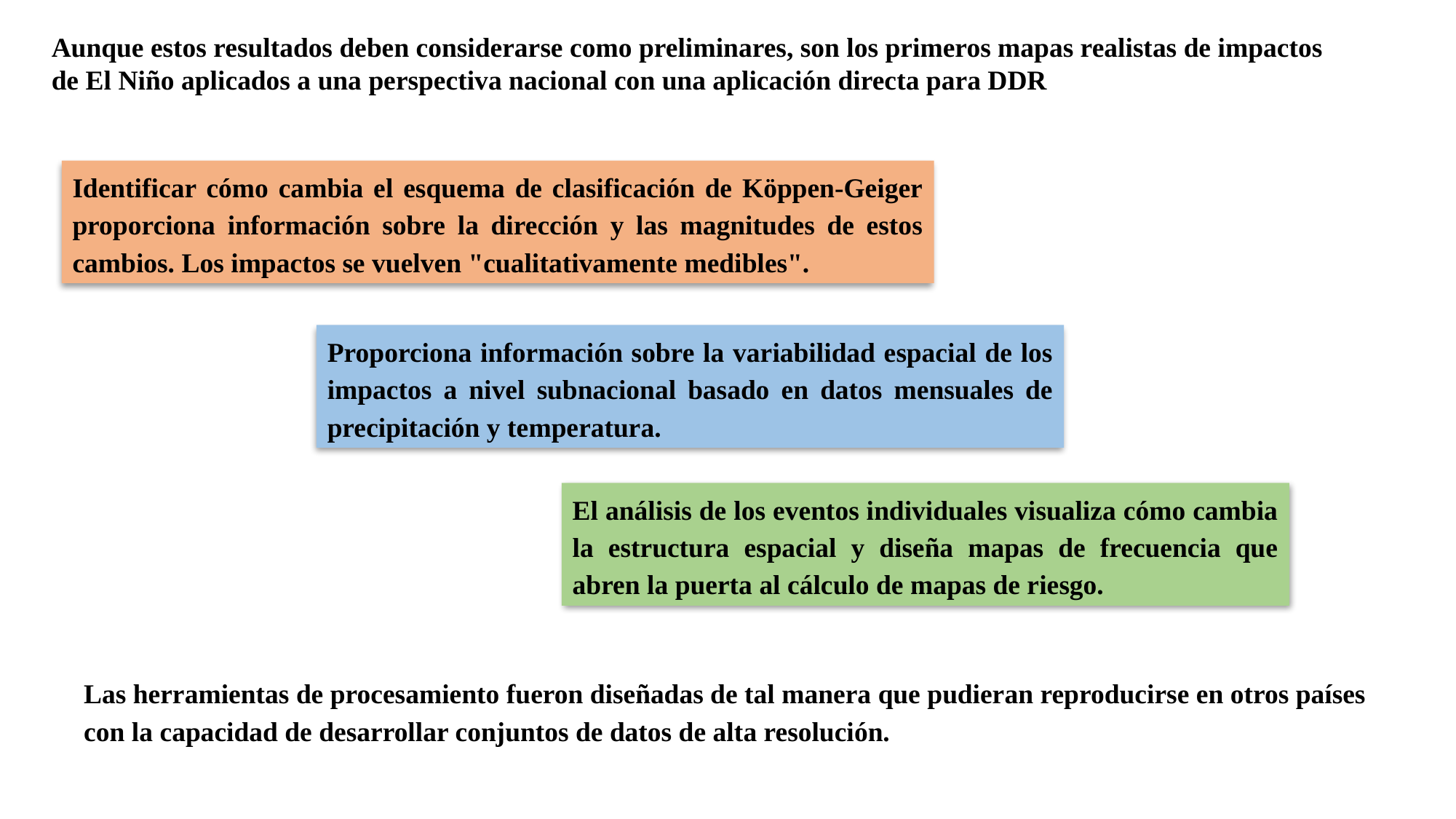

Aunque estos resultados deben considerarse como preliminares, son los primeros mapas realistas de impactos de El Niño aplicados a una perspectiva nacional con una aplicación directa para DDR
Identificar cómo cambia el esquema de clasificación de Köppen-Geiger proporciona información sobre la dirección y las magnitudes de estos cambios. Los impactos se vuelven "cualitativamente medibles".
Proporciona información sobre la variabilidad espacial de los impactos a nivel subnacional basado en datos mensuales de precipitación y temperatura.
El análisis de los eventos individuales visualiza cómo cambia la estructura espacial y diseña mapas de frecuencia que abren la puerta al cálculo de mapas de riesgo.
Las herramientas de procesamiento fueron diseñadas de tal manera que pudieran reproducirse en otros países con la capacidad de desarrollar conjuntos de datos de alta resolución.